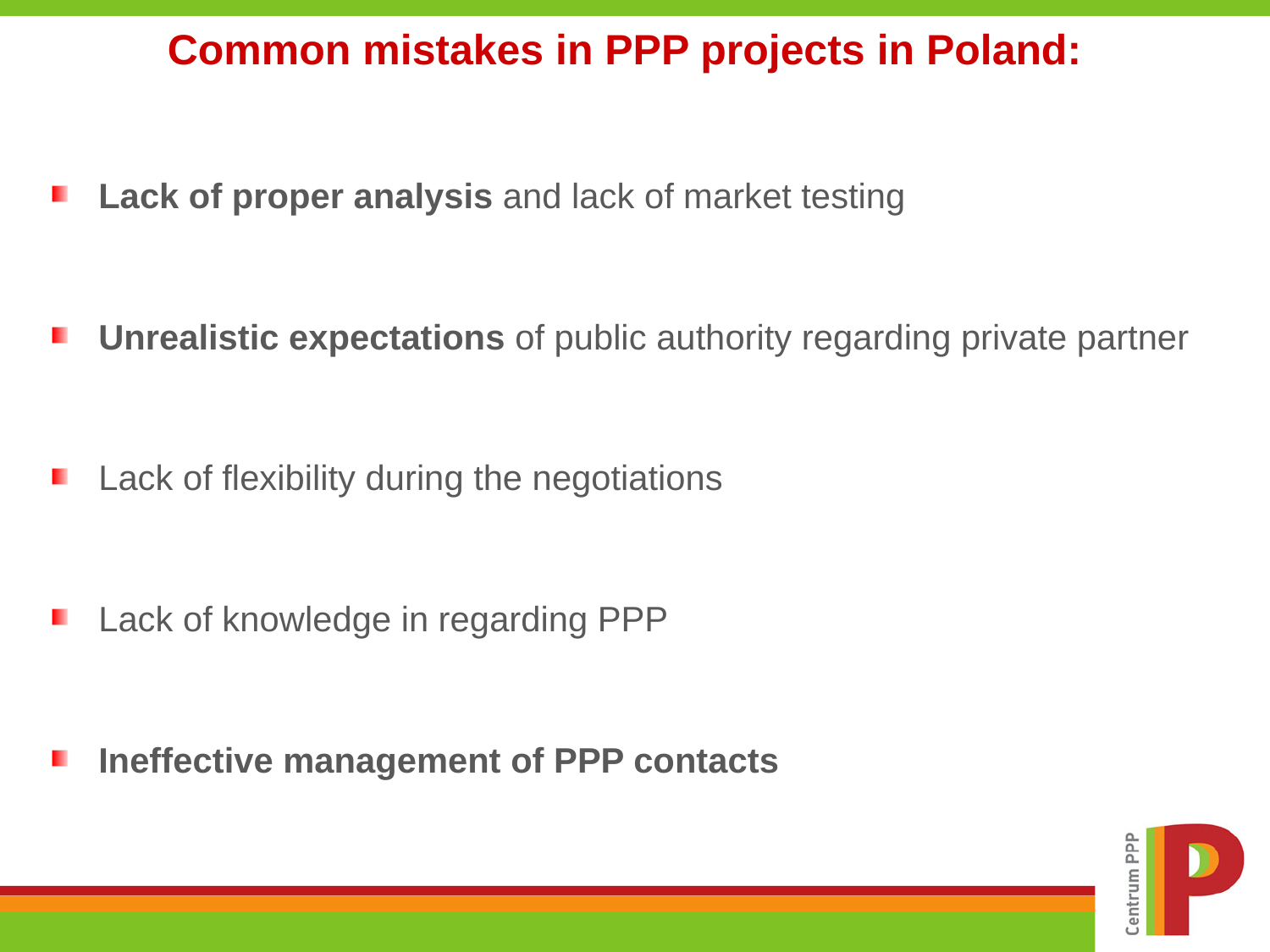

# Common mistakes in PPP projects in Poland:
Lack of proper analysis and lack of market testing

Unrealistic expectations of public authority regarding private partner

Lack of flexibility during the negotiations

Lack of knowledge in regarding PPP

Ineffective management of PPP contacts